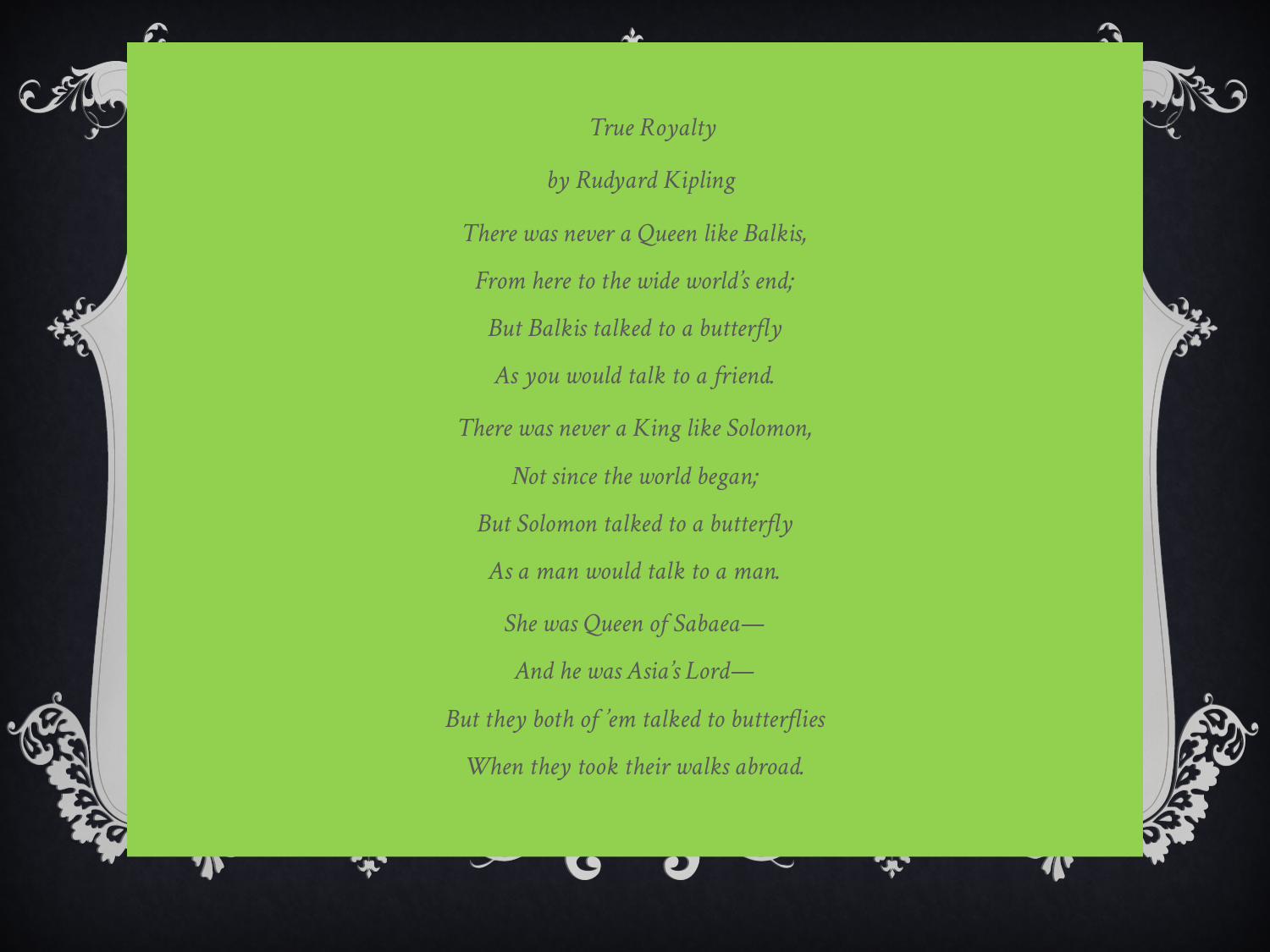

True Royalty
        by Rudyard Kipling
There was never a Queen like Balkis,
From here to the wide world’s end;
But Balkis talked to a butterfly
As you would talk to a friend.
There was never a King like Solomon,
Not since the world began;
But Solomon talked to a butterfly
As a man would talk to a man.
She was Queen of Sabaea—
And he was Asia’s Lord—
But they both of ’em talked to butterflies
When they took their walks abroad.